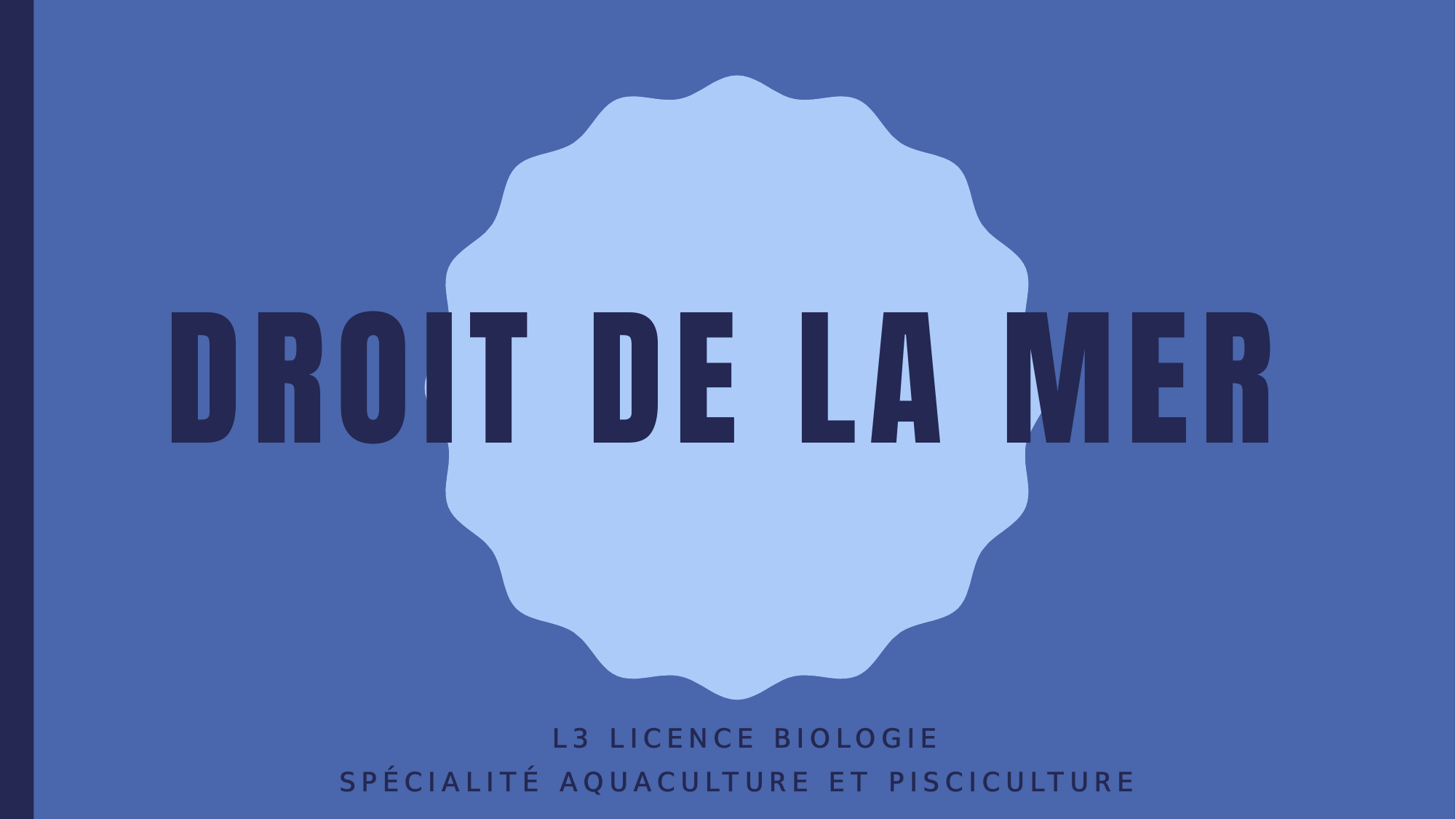

# Droit de la mer
L3 licence Biologie
Spécialité aquaculture et pisciculture